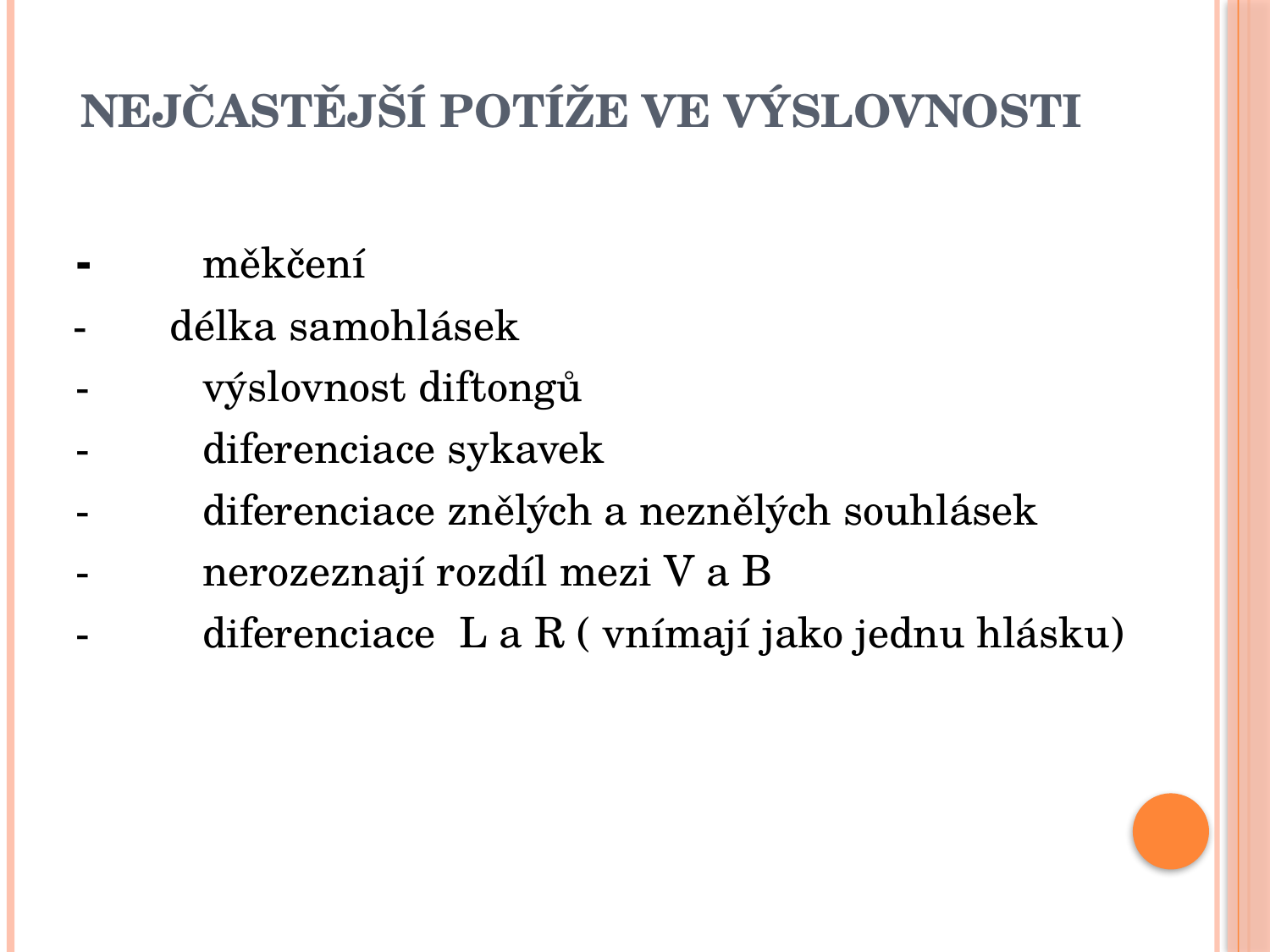

# Nejčastější potíže ve výslovnosti
	-	měkčení
   -       délka samohlásek
	-	výslovnost diftongů
	-	diferenciace sykavek
	-	diferenciace znělých a neznělých souhlásek
	-	nerozeznají rozdíl mezi V a B
	-	diferenciace  L a R ( vnímají jako jednu hlásku)